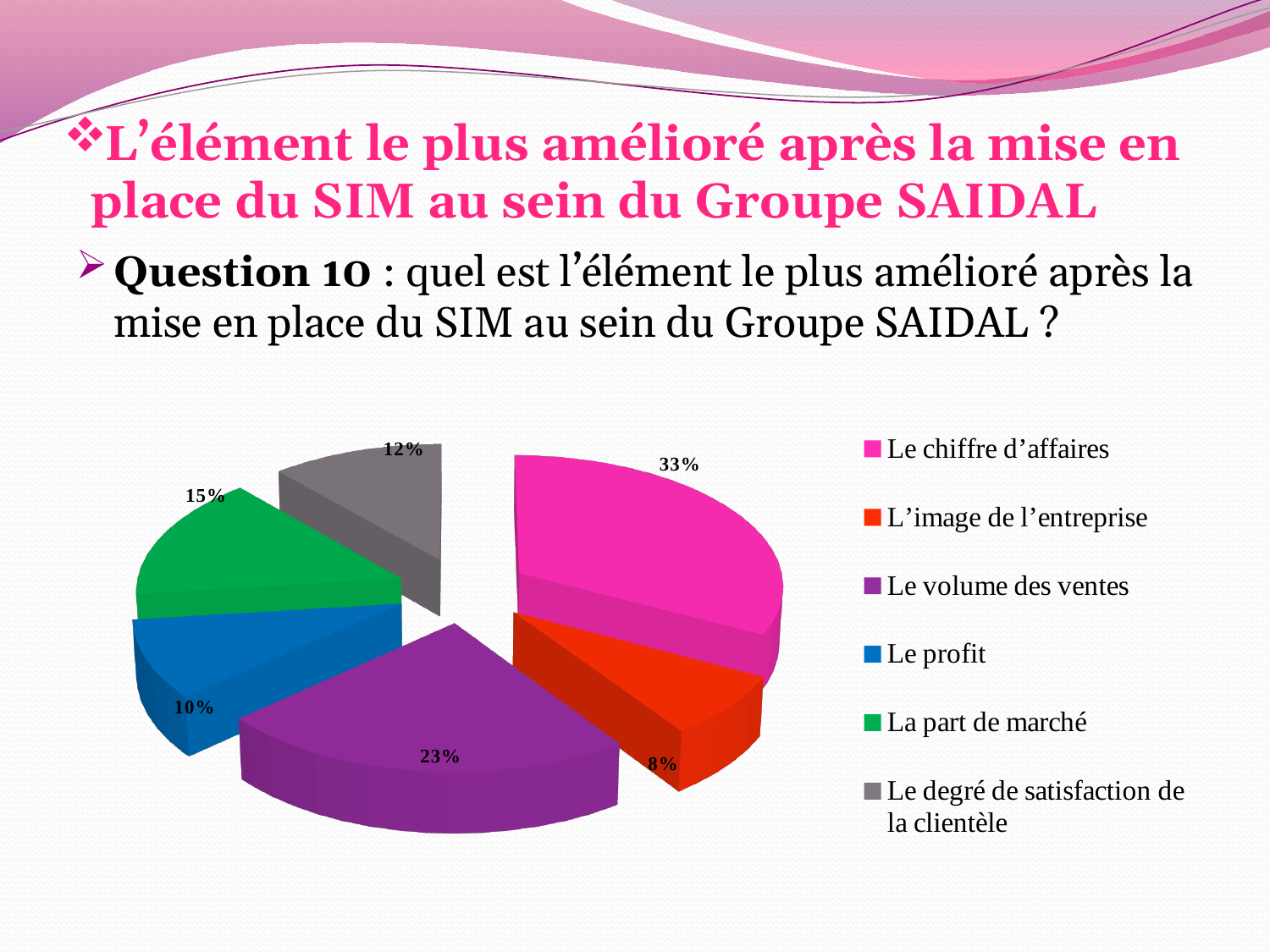

# L’élément le plus amélioré après la mise en place du SIM au sein du Groupe SAIDAL
Question 10 : quel est l’élément le plus amélioré après la mise en place du SIM au sein du Groupe SAIDAL ?

[unsupported chart]